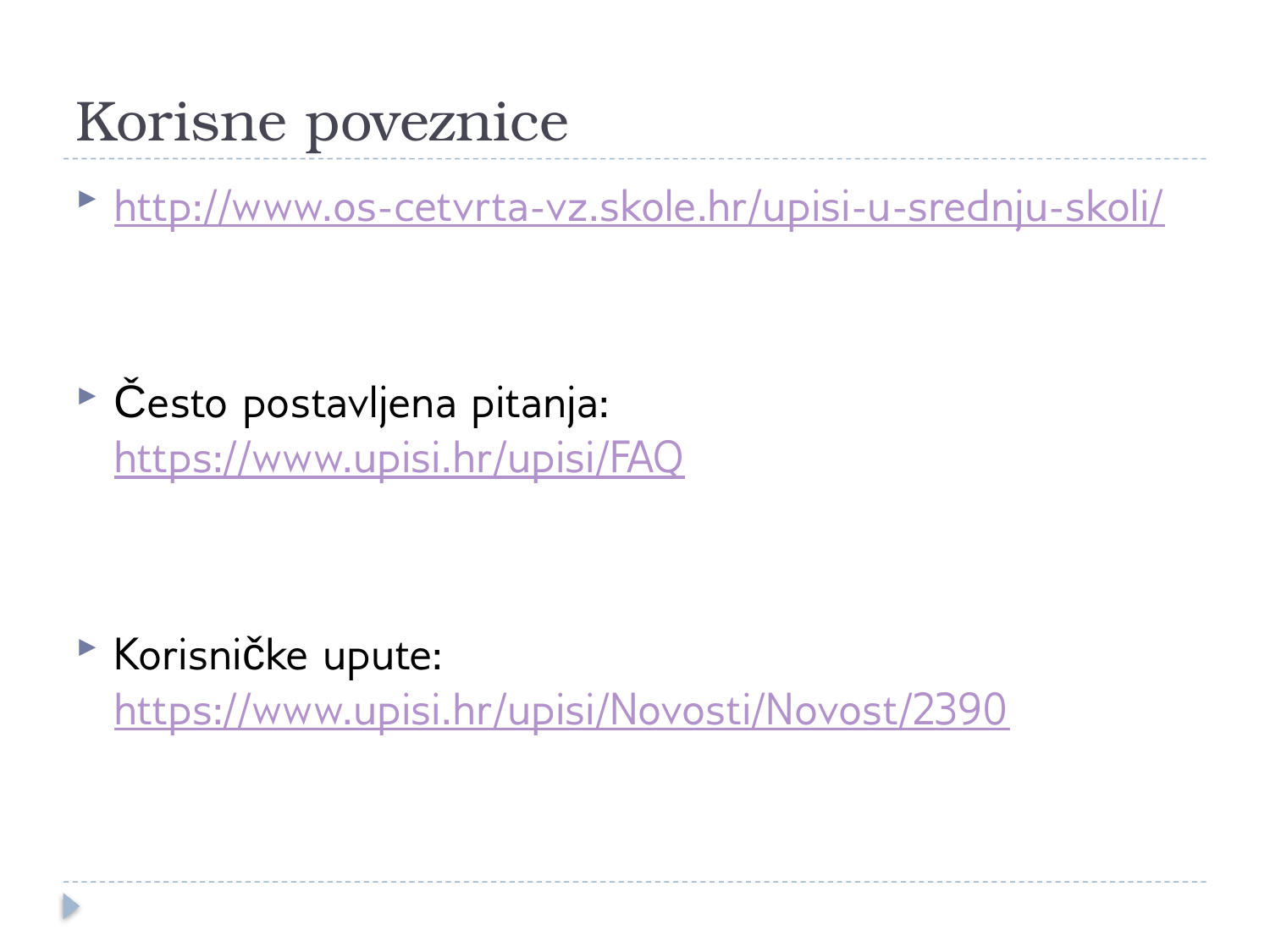

# Korisne poveznice
http://www.os-cetvrta-vz.skole.hr/upisi-u-srednju-skoli/

Često postavljena pitanja: https://www.upisi.hr/upisi/FAQ

Korisničke upute:   https://www.upisi.hr/upisi/Novosti/Novost/2390